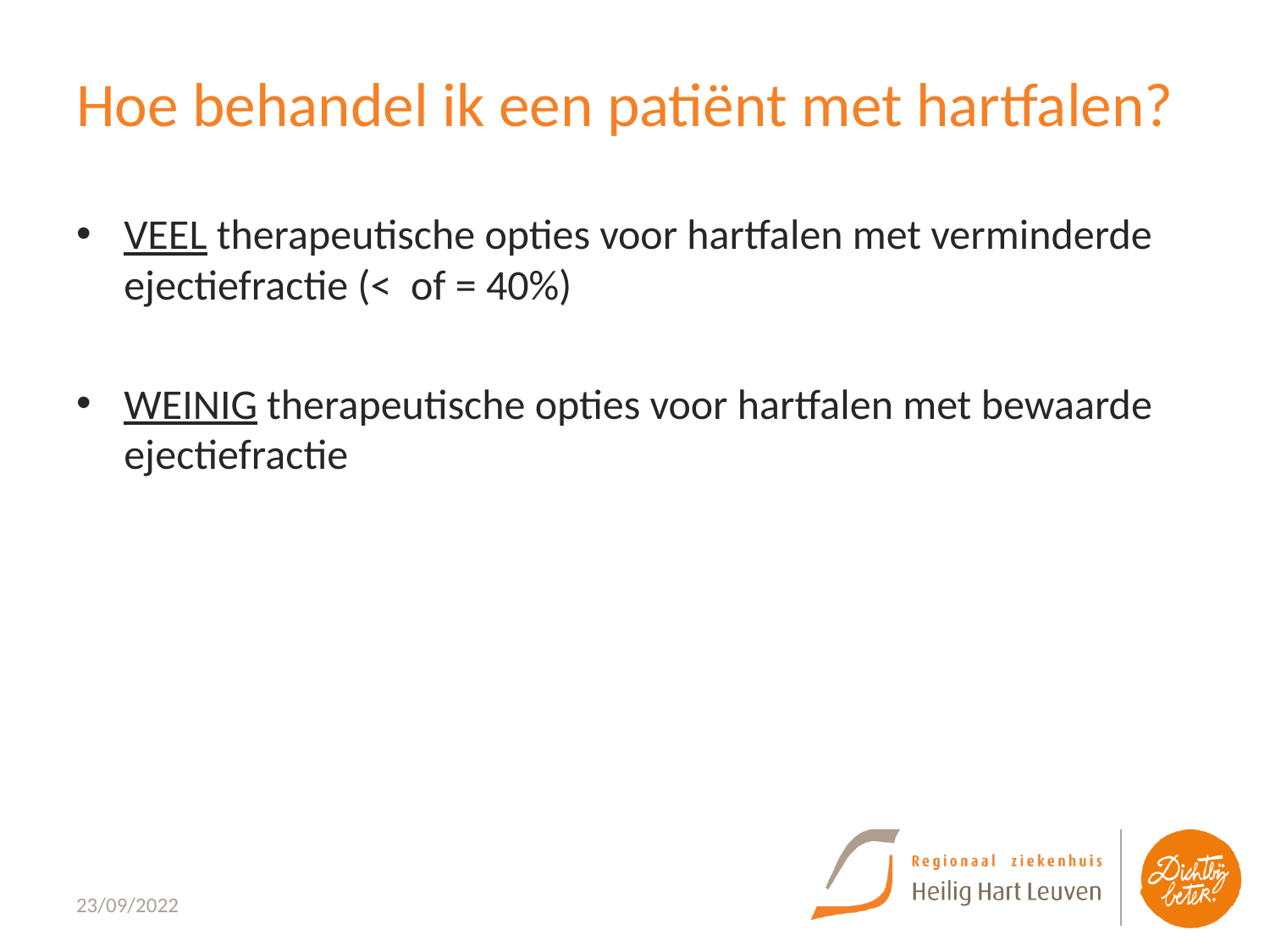

# Hoe behandel ik een patiënt met hartfalen?
VEEL therapeutische opties voor hartfalen met verminderde ejectiefractie (<  of = 40%)

WEINIG therapeutische opties voor hartfalen met bewaarde ejectiefractie

23/09/2022